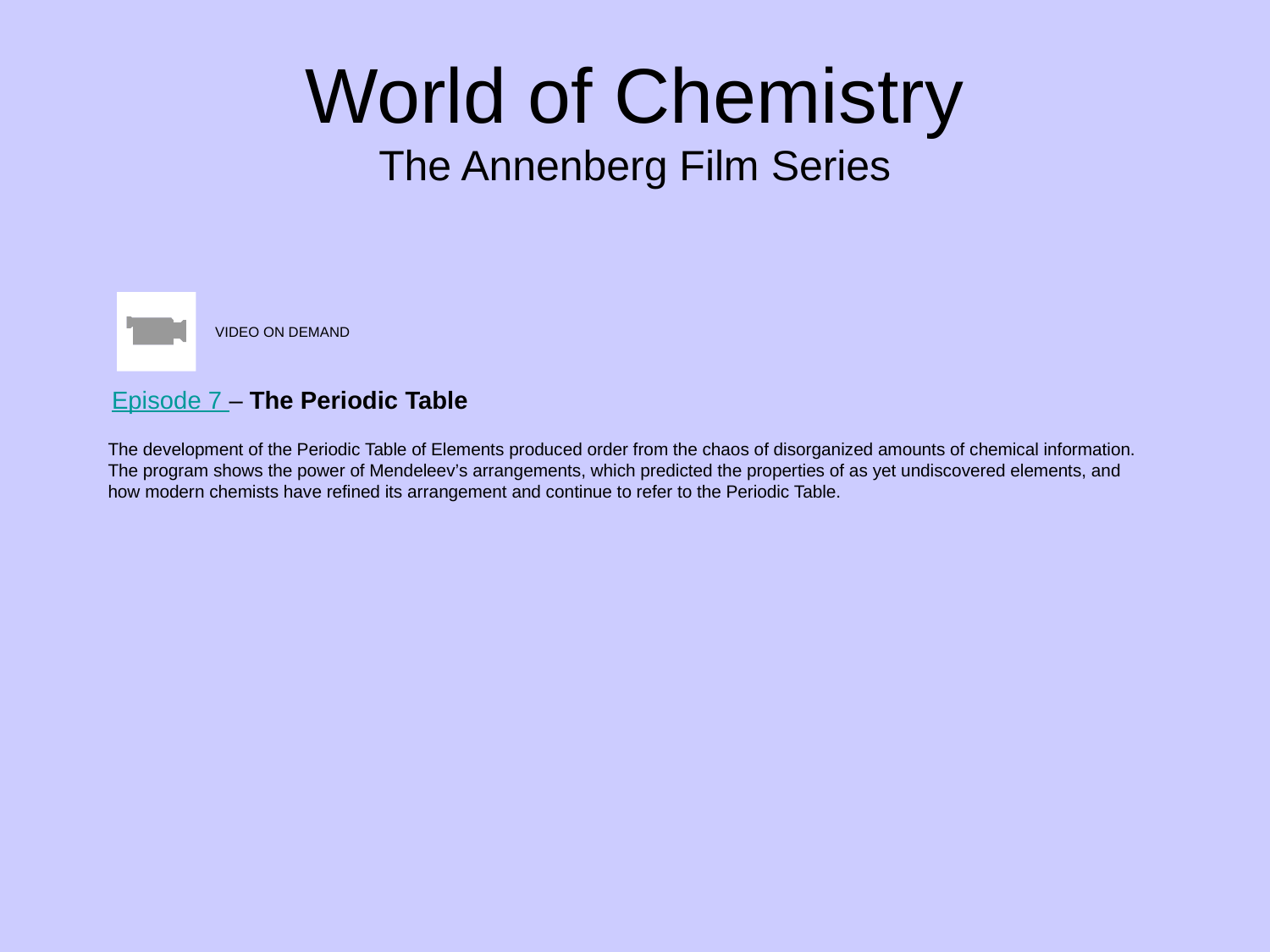

# World of Chemistry The Annenberg Film Series

VIDEO ON DEMAND
Episode 7 – The Periodic Table
The development of the Periodic Table of Elements produced order from the chaos of disorganized amounts of chemical information.
The program shows the power of Mendeleev’s arrangements, which predicted the properties of as yet undiscovered elements, and
how modern chemists have refined its arrangement and continue to refer to the Periodic Table.